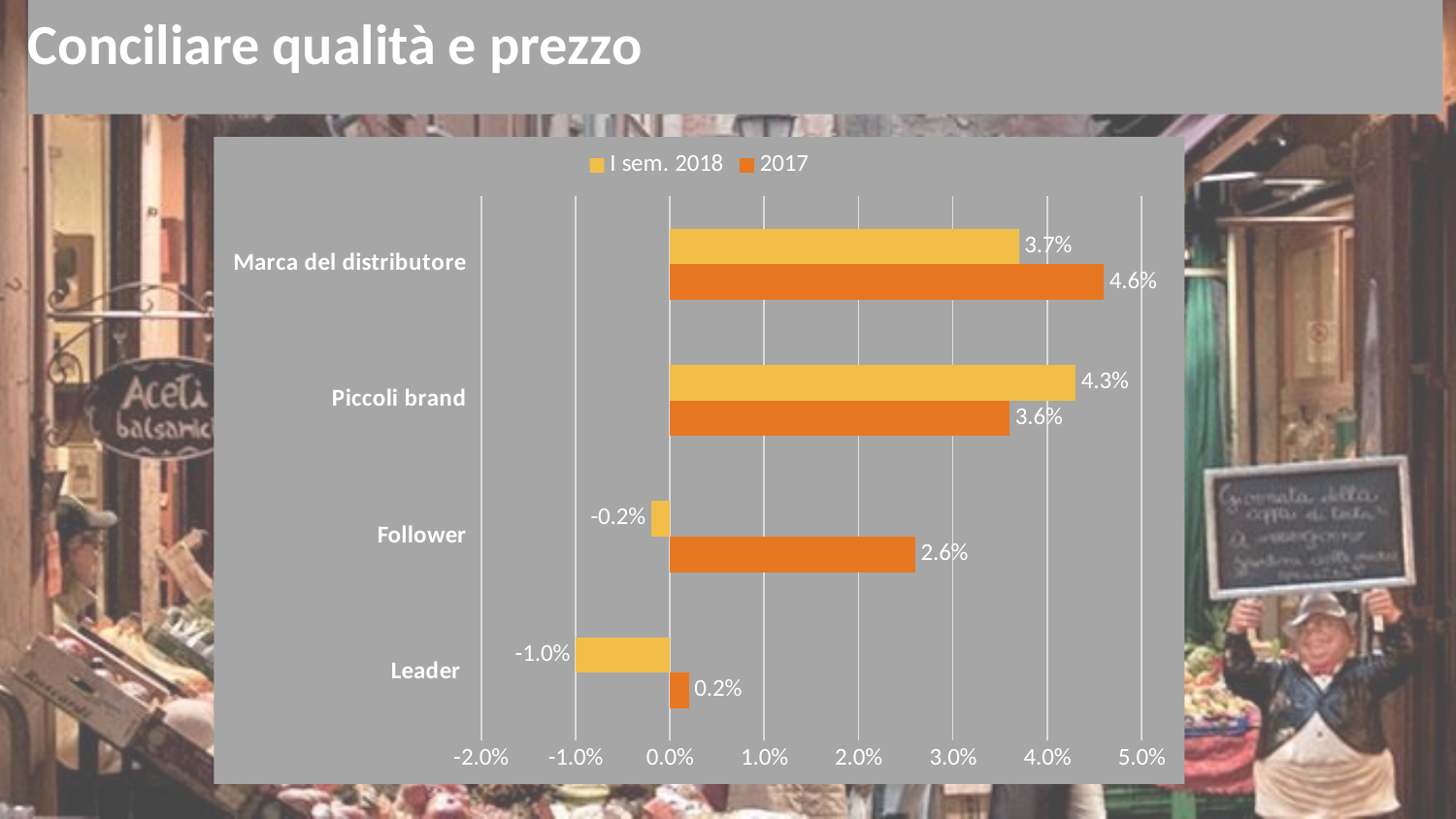

# Conciliare qualità e prezzo

### Chart

| Category | 2017 | I sem. 2018 |
|---|---|---|
| Leader  | 0.002 | -0.01 |
| Follower | 0.026 | -0.002 |
| Piccoli brand | 0.036 | 0.043 |
| Marca del distributore | 0.046 | 0.037 |